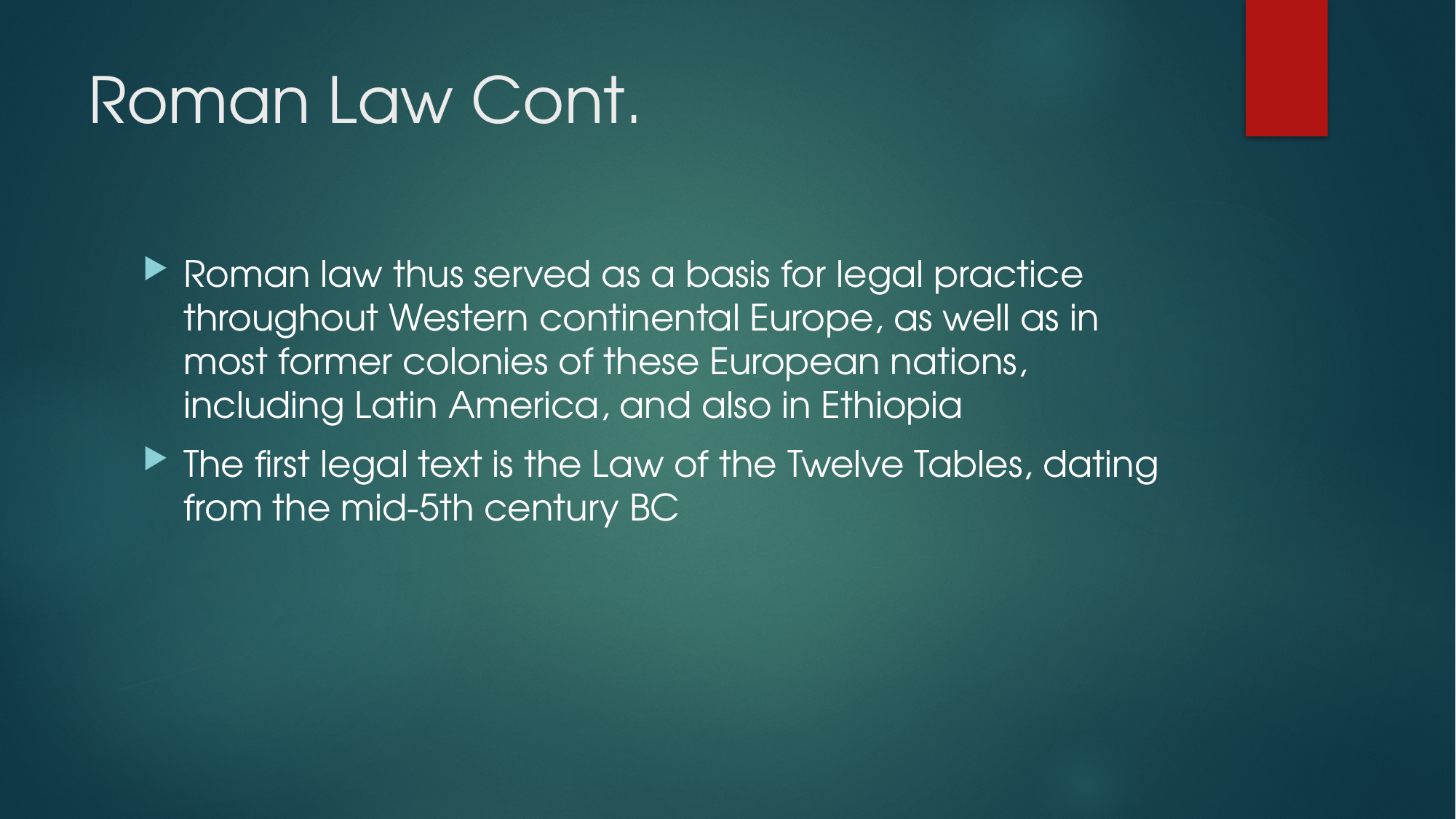

# Roman Law Cont.
Roman law thus served as a basis for legal practice throughout Western continental Europe, as well as in most former colonies of these European nations, including Latin America, and also in Ethiopia
The first legal text is the Law of the Twelve Tables, dating from the mid-5th century BC